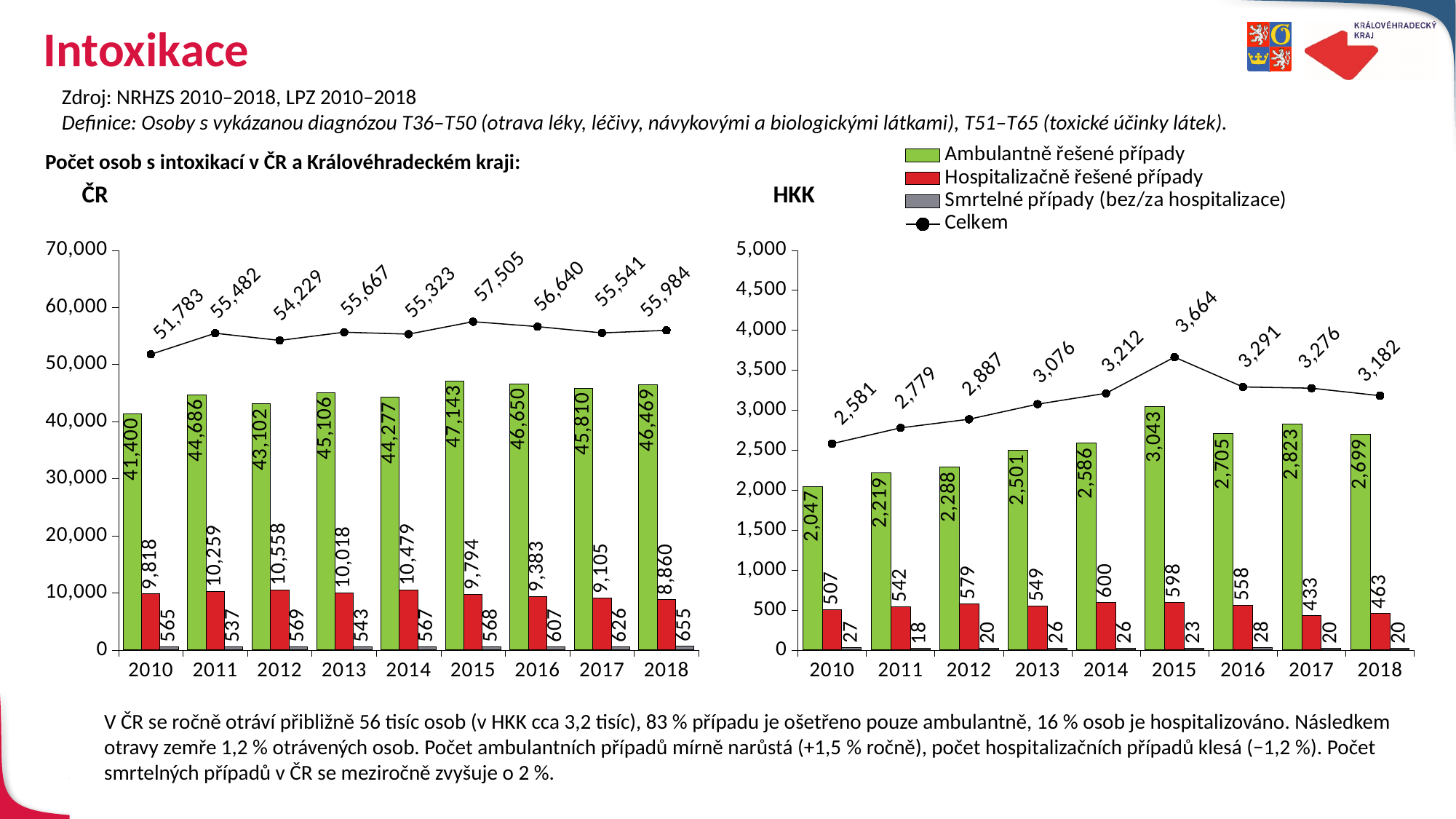

# Intoxikace
Zdroj: NRHZS 2010–2018, LPZ 2010–2018
Definice: Osoby s vykázanou diagnózou T36–T50 (otrava léky, léčivy, návykovými a biologickými látkami), T51–T65 (toxické účinky látek).

### Chart

| Category | Ambulantně řešené případy | Hospitalizačně řešené případy | Smrtelné případy (bez/za hospitalizace) | Celkem |
|---|---|---|---|---|
| 2010 | 41400.0 | 9818.0 | 565.0 | 51783.0 |
| 2011 | 44686.0 | 10259.0 | 537.0 | 55482.0 |
| 2012 | 43102.0 | 10558.0 | 569.0 | 54229.0 |
| 2013 | 45106.0 | 10018.0 | 543.0 | 55667.0 |
| 2014 | 44277.0 | 10479.0 | 567.0 | 55323.0 |
| 2015 | 47143.0 | 9794.0 | 568.0 | 57505.0 |
| 2016 | 46650.0 | 9383.0 | 607.0 | 56640.0 |
| 2017 | 45810.0 | 9105.0 | 626.0 | 55541.0 |
| 2018 | 46469.0 | 8860.0 | 655.0 | 55984.0 |

### Chart

| Category | Ambulantně řešené případy | Hospitalizačně řešené případy | Smrtelné případy (bez/za hospitalizace) | Celkem |
|---|---|---|---|---|
| 2010 | 2047.0 | 507.0 | 27.0 | 2581.0 |
| 2011 | 2219.0 | 542.0 | 18.0 | 2779.0 |
| 2012 | 2288.0 | 579.0 | 20.0 | 2887.0 |
| 2013 | 2501.0 | 549.0 | 26.0 | 3076.0 |
| 2014 | 2586.0 | 600.0 | 26.0 | 3212.0 |
| 2015 | 3043.0 | 598.0 | 23.0 | 3664.0 |
| 2016 | 2705.0 | 558.0 | 28.0 | 3291.0 |
| 2017 | 2823.0 | 433.0 | 20.0 | 3276.0 |
| 2018 | 2699.0 | 463.0 | 20.0 | 3182.0 |
Počet osob s intoxikací v ČR a Královéhradeckém kraji:
ČR
HKK
V ČR se ročně otráví přibližně 56 tisíc osob (v HKK cca 3,2 tisíc), 83 % případu je ošetřeno pouze ambulantně, 16 % osob je hospitalizováno. Následkem otravy zemře 1,2 % otrávených osob. Počet ambulantních případů mírně narůstá (+1,5 % ročně), počet hospitalizačních případů klesá (−1,2 %). Počet smrtelných případů v ČR se meziročně zvyšuje o 2 %.